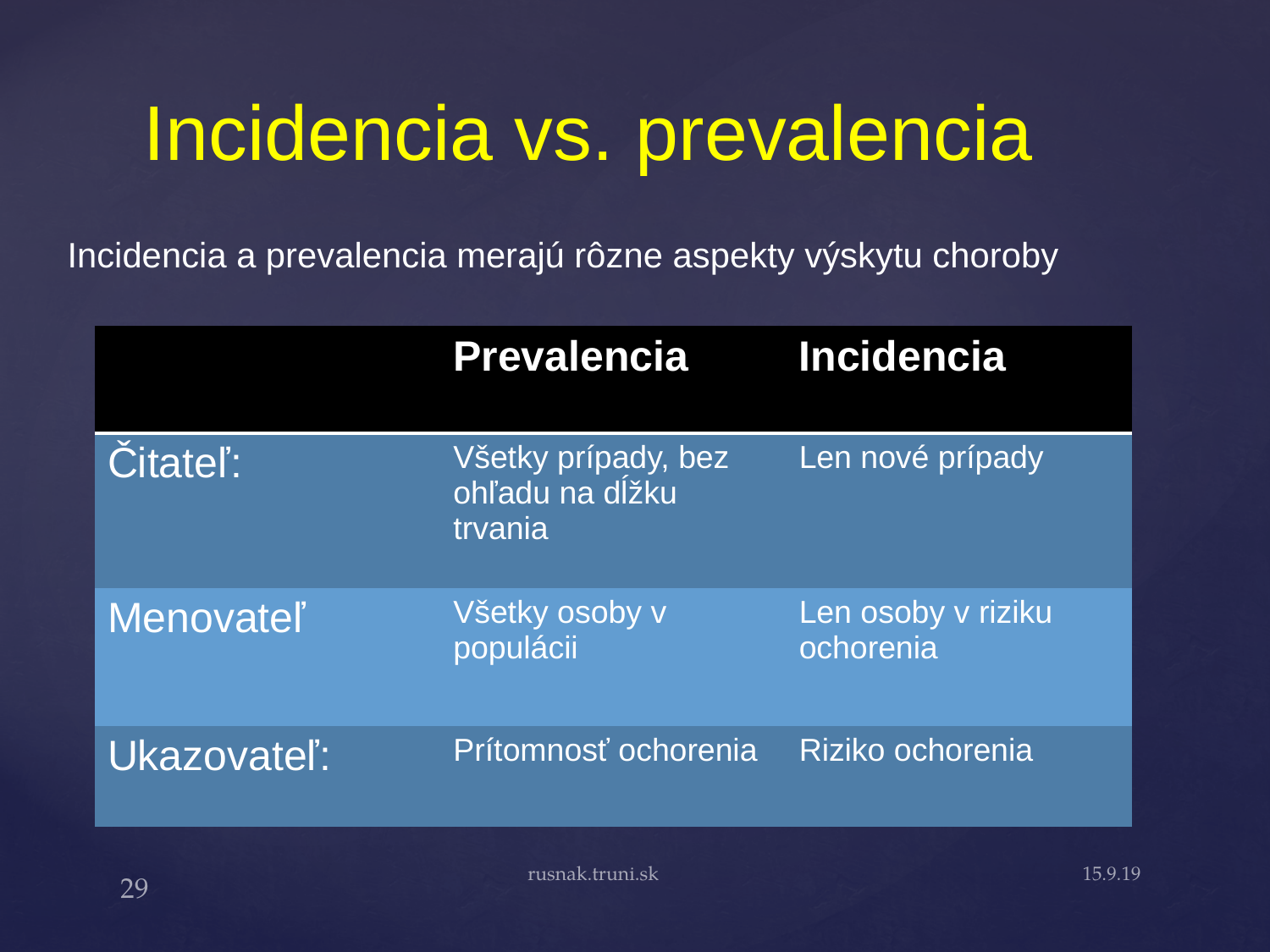

# Incidencia vs. prevalencia
Incidencia a prevalencia merajú rôzne aspekty výskytu choroby
|  | Prevalencia | Incidencia |
| --- | --- | --- |
| Čitateľ: | Všetky prípady, bez ohľadu na dĺžku trvania | Len nové prípady |
| Menovateľ | Všetky osoby v populácii | Len osoby v riziku ochorenia |
| Ukazovateľ: | Prítomnosť ochorenia | Riziko ochorenia |
rusnak.truni.sk
15.9.19
29